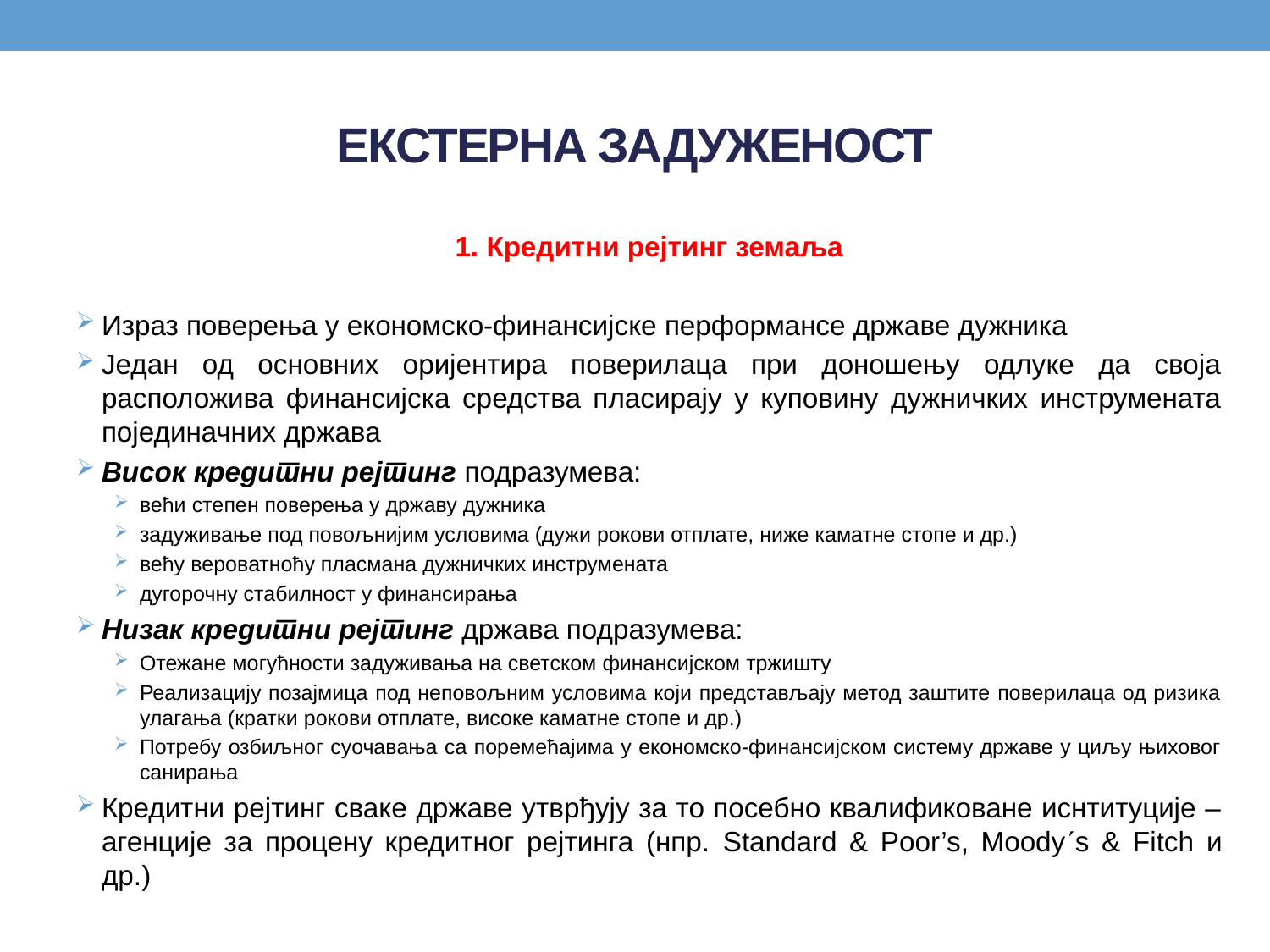

# ЕКСТЕРНА ЗАДУЖЕНОСТ
1. Кредитни рејтинг земаља

Израз поверења у економско-финансијске перформансе државе дужника
Један од основних оријентира поверилаца при доношењу одлуке да своја расположива финансијска средства пласирају у куповину дужничких инструмената појединачних држава
Висок кредитни рејтинг подразумева:
већи степен поверења у државу дужника
задуживање под повољнијим условима (дужи рокови отплате, ниже каматне стопе и др.)
већу вероватноћу пласмана дужничких инструмената
дугорочну стабилност у финансирања
Низак кредитни рејтинг држава подразумева:
Отежане могућности задуживања на светском финансијском тржишту
Реализацију позајмица под неповољним условима који представљају метод заштите поверилаца од ризика улагања (кратки рокови отплате, високе каматне стопе и др.)
Потребу озбиљног суочавања са поремећајима у економско-финансијском систему државе у циљу њиховог санирања
Кредитни рејтинг сваке државе утврђују за то посебно квалификоване иснтитуције – агенције за процену кредитног рејтинга (нпр. Standard & Poor’s, Moody′s & Fitch и др.)